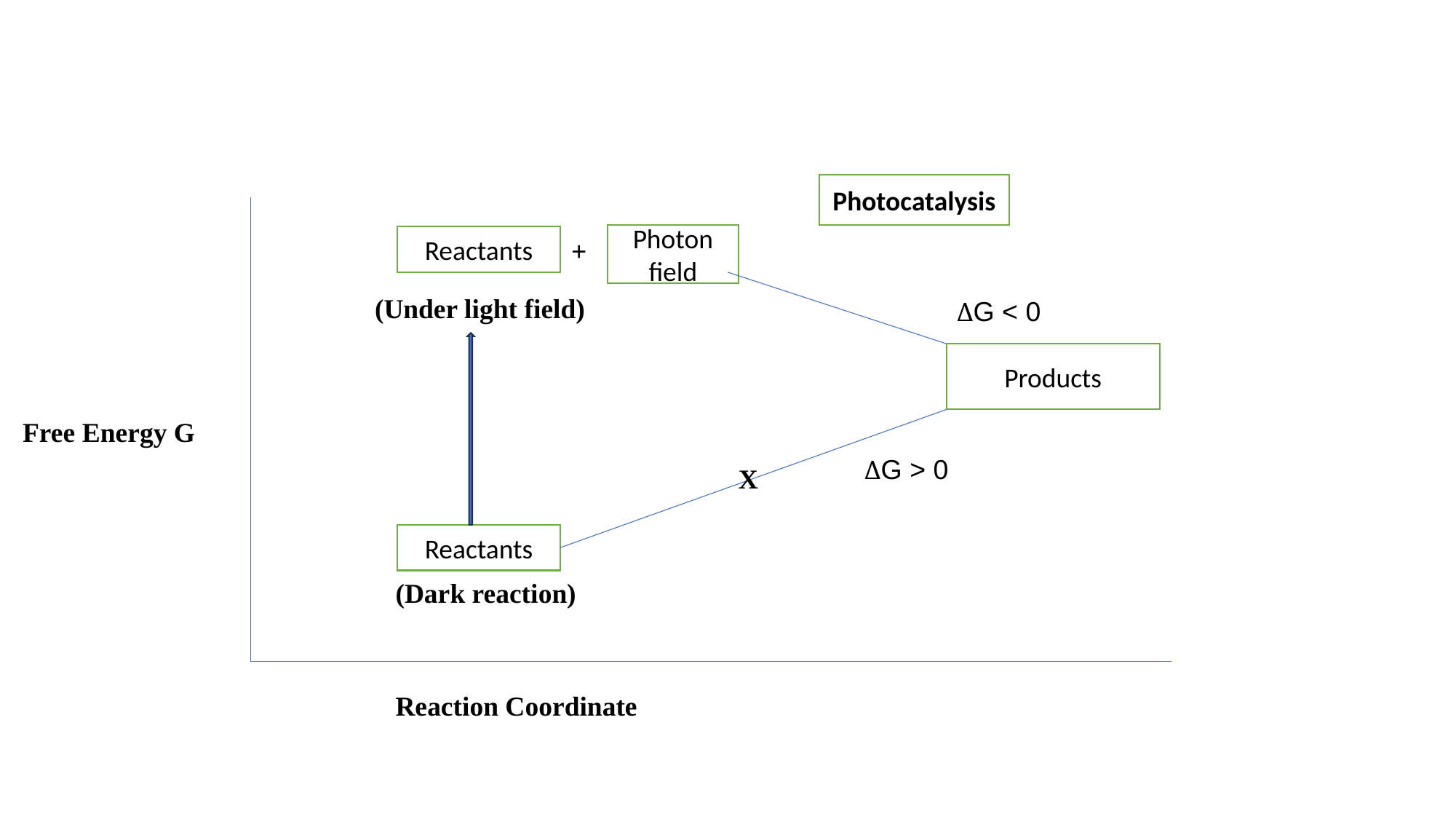

Photocatalysis
Photon field
Reactants
+
(Under light field)
∆G < 0

Products
Free Energy G
∆G > 0
X
Reactants
(Dark reaction)
Reaction Coordinate